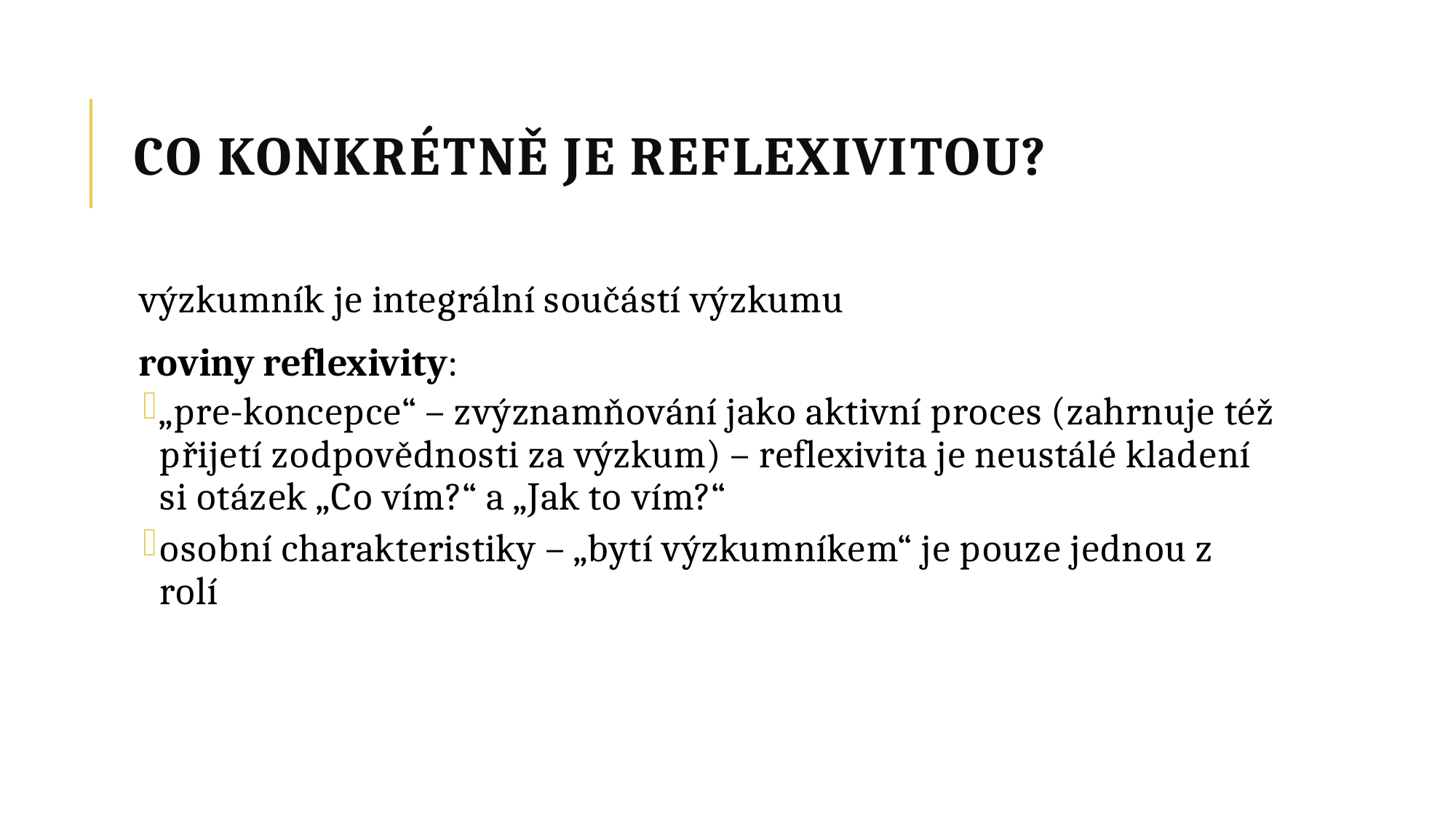

# CO KONKRÉTNĚ JE REFLEXIVITOU?
výzkumník je integrální součástí výzkumu
roviny reflexivity:
„pre-koncepce“ – zvýznamňování jako aktivní proces (zahrnuje též přijetí zodpovědnosti za výzkum) – reflexivita je neustálé kladení si otázek „Co vím?“ a „Jak to vím?“
osobní charakteristiky – „bytí výzkumníkem“ je pouze jednou z rolí